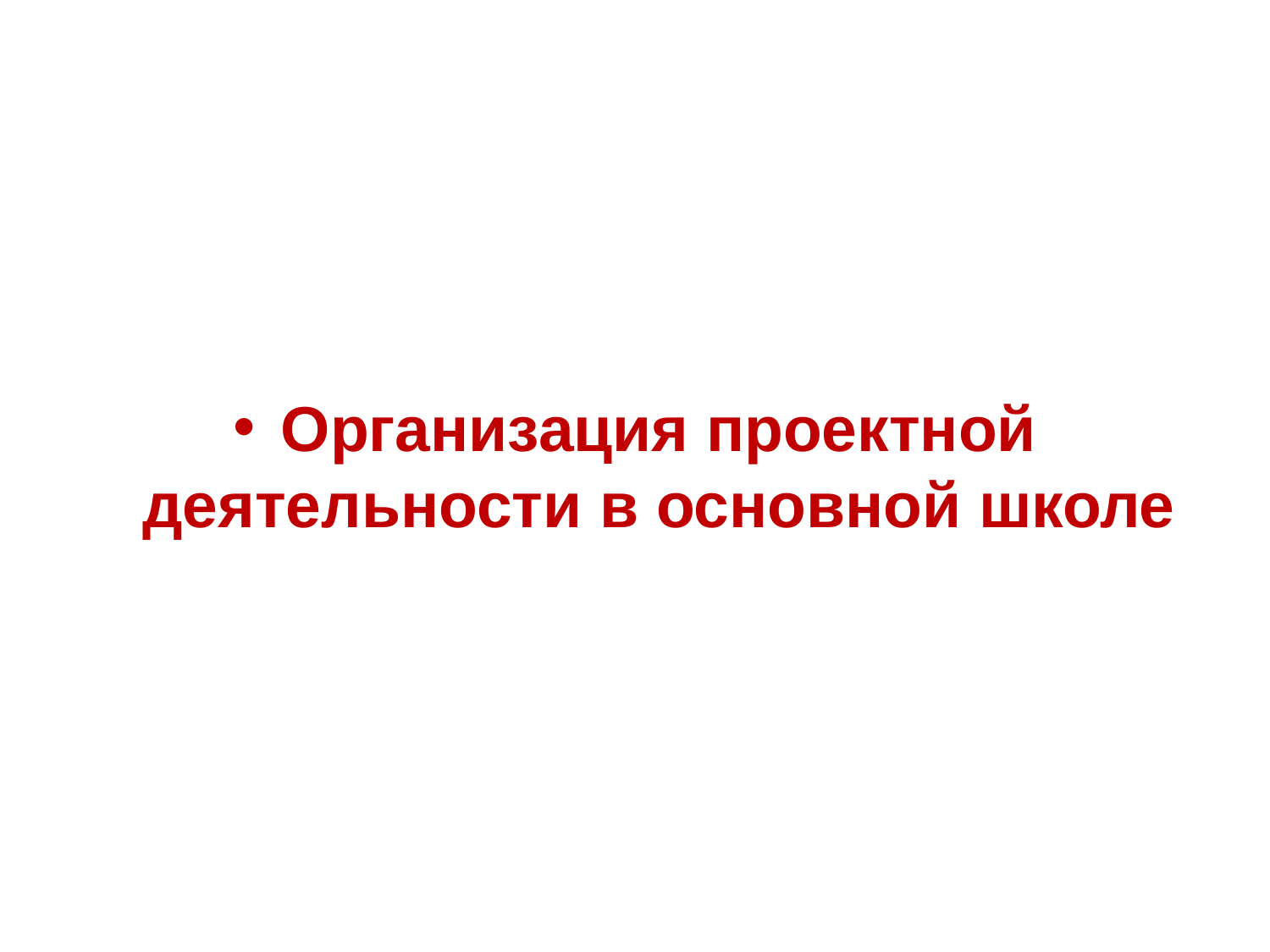

#

Организация проектной деятельности в основной школе